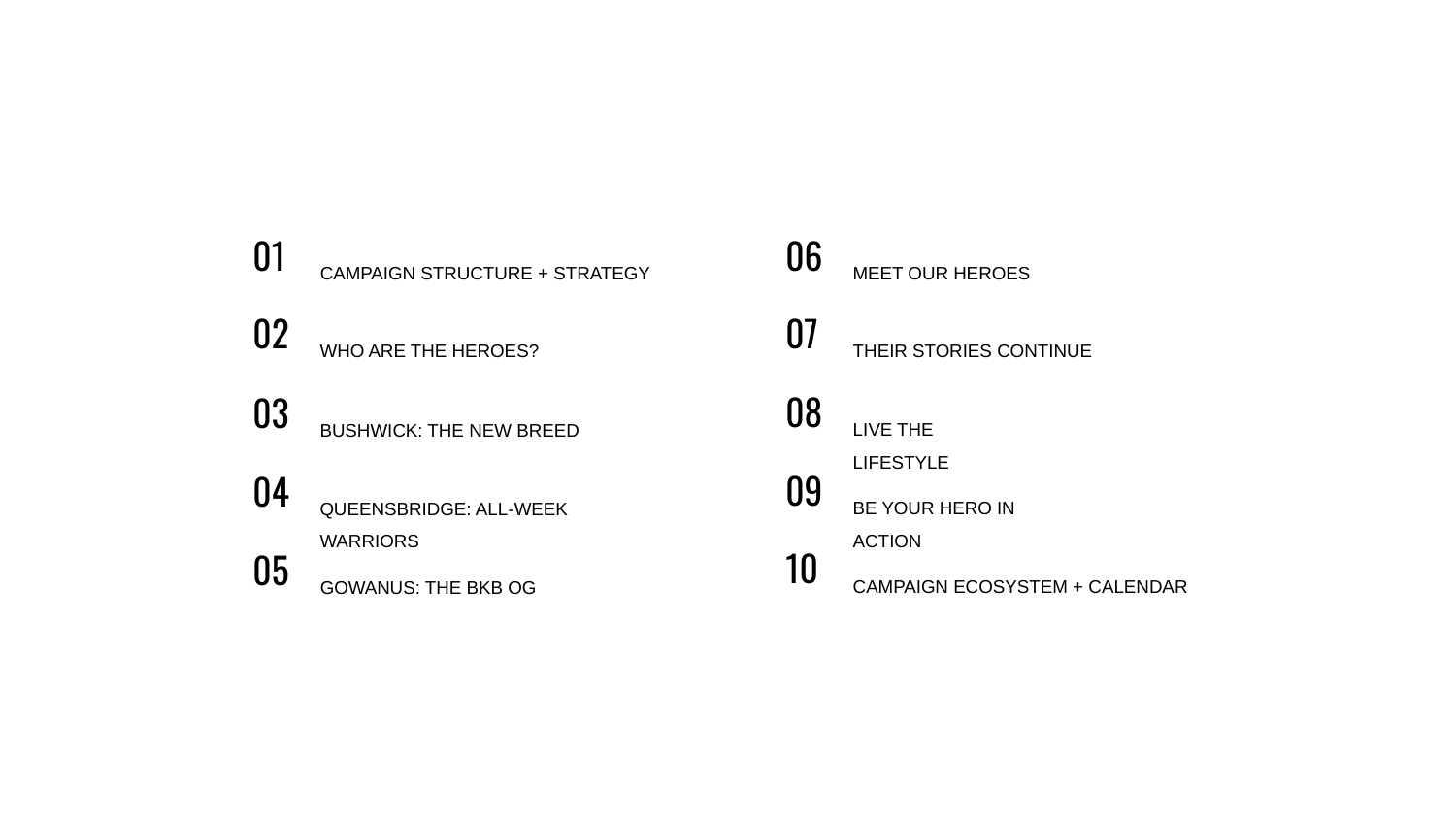

01
06
CAMPAIGN STRUCTURE + STRATEGY

MEET OUR HEROES

02
07
THEIR STORIES CONTINUE

WHO ARE THE HEROES?

08
03
LIVE THE LIFESTYLE

BUSHWICK: THE NEW BREED

09
04
BE YOUR HERO IN ACTION

QUEENSBRIDGE: ALL-WEEK WARRIORS
10
05
CAMPAIGN ECOSYSTEM + CALENDAR

GOWANUS: THE BKB OG